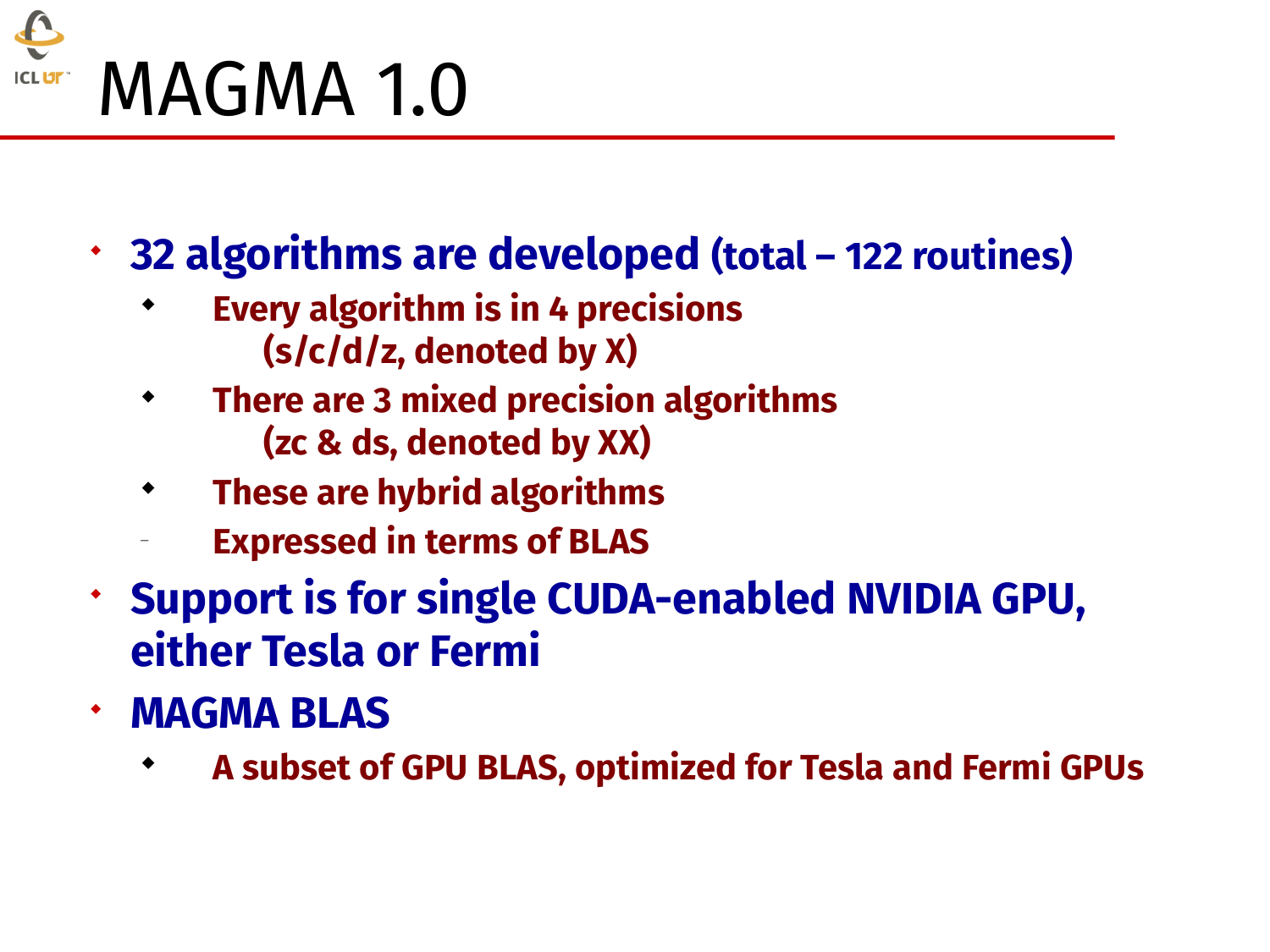

MAGMA 1.0
32 algorithms are developed (total – 122 routines)
Every algorithm is in 4 precisions
      (s/c/d/z, denoted by X)
There are 3 mixed precision algorithms
      (zc & ds, denoted by XX)
These are hybrid algorithms
Expressed in terms of BLAS
Support is for single CUDA-enabled NVIDIA GPU, either Tesla or Fermi
MAGMA BLAS
A subset of GPU BLAS, optimized for Tesla and Fermi GPUs